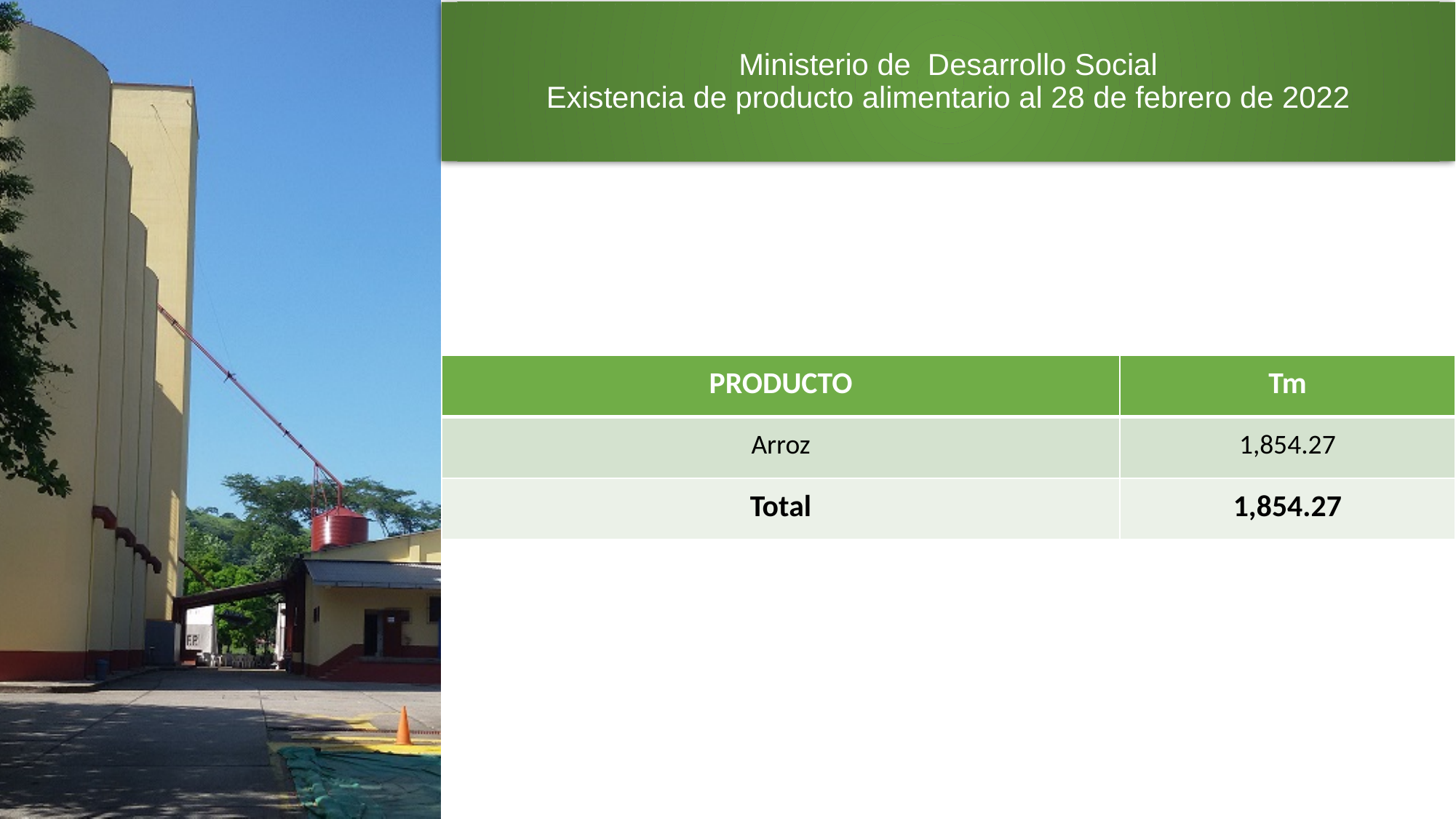

# Ministerio de  Desarrollo Social Existencia de producto alimentario al 28 de febrero de 2022
| PRODUCTO | Tm |
| --- | --- |
| Arroz | 1,854.27 |
| Total | 1,854.27 |
4